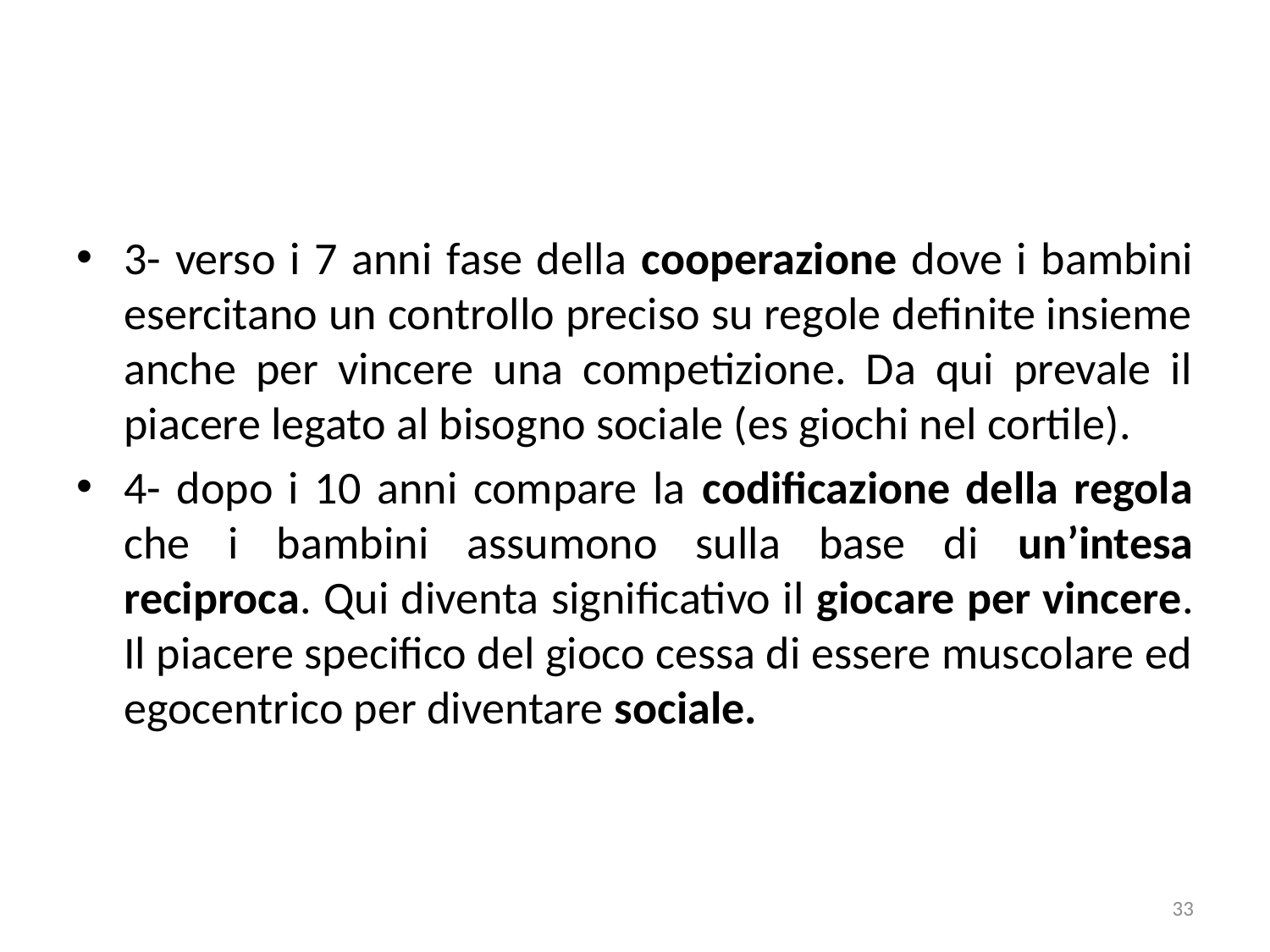

3- verso i 7 anni fase della cooperazione dove i bambini esercitano un controllo preciso su regole definite insieme anche per vincere una competizione. Da qui prevale il piacere legato al bisogno sociale (es giochi nel cortile).
4- dopo i 10 anni compare la codificazione della regola che i bambini assumono sulla base di un’intesa reciproca. Qui diventa significativo il giocare per vincere. Il piacere specifico del gioco cessa di essere muscolare ed egocentrico per diventare sociale.

33